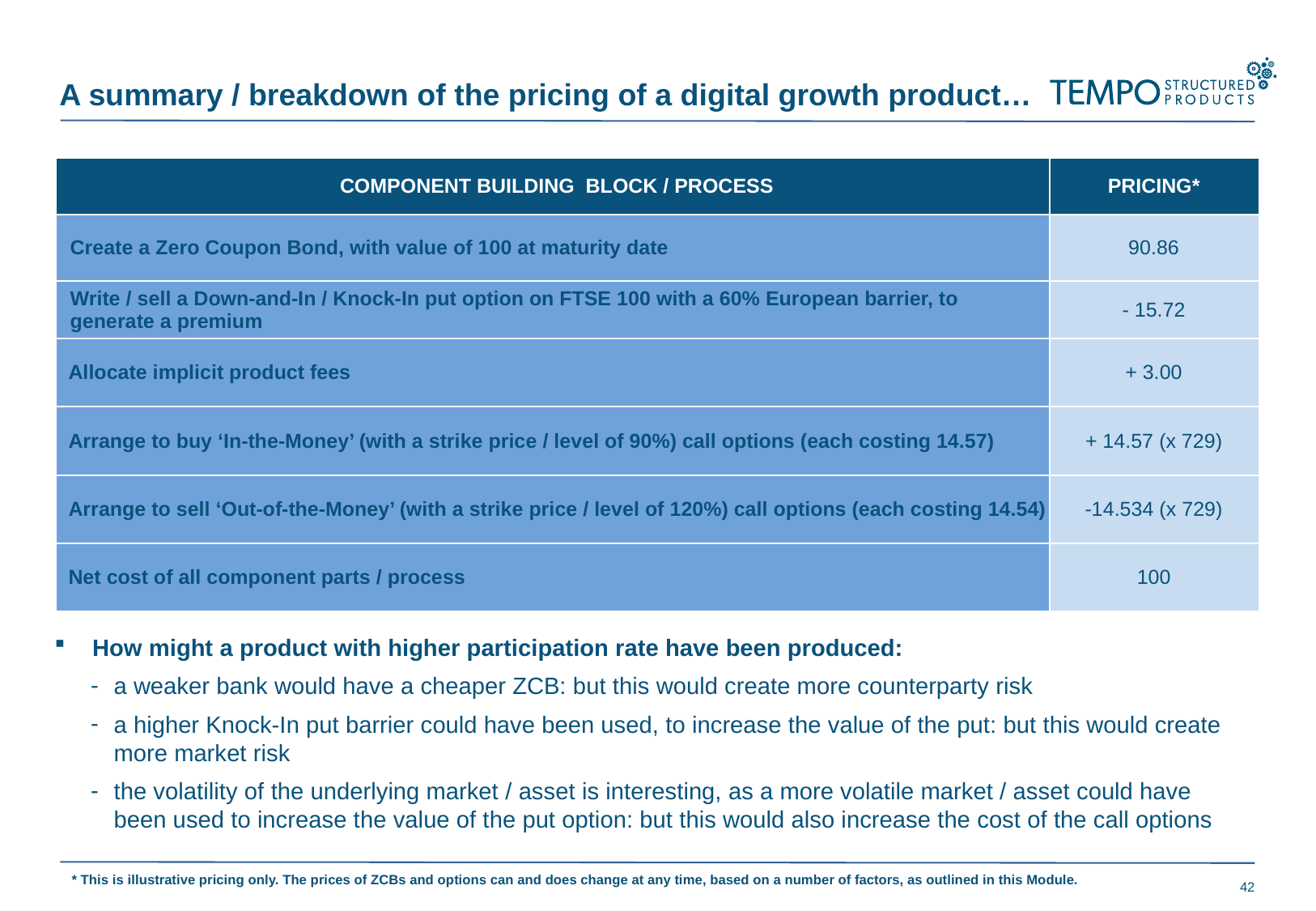

A summary / breakdown of the pricing of a digital growth product…
| COMPONENT BUILDING BLOCK / PROCESS | PRICING\* |
| --- | --- |
| Create a Zero Coupon Bond, with value of 100 at maturity date | 90.86 |
| Write / sell a Down-and-In / Knock-In put option on FTSE 100 with a 60% European barrier, to generate a premium | - 15.72 |
| Allocate implicit product fees | + 3.00 |
| Arrange to buy ‘In-the-Money’ (with a strike price / level of 90%) call options (each costing 14.57) | + 14.57 (x 729) |
| Arrange to sell ‘Out-of-the-Money’ (with a strike price / level of 120%) call options (each costing 14.54) | -14.534 (x 729) |
| Net cost of all component parts / process | 100 |
How might a product with higher participation rate have been produced:
a weaker bank would have a cheaper ZCB: but this would create more counterparty risk
a higher Knock-In put barrier could have been used, to increase the value of the put: but this would create more market risk
the volatility of the underlying market / asset is interesting, as a more volatile market / asset could have been used to increase the value of the put option: but this would also increase the cost of the call options
* This is illustrative pricing only. The prices of ZCBs and options can and does change at any time, based on a number of factors, as outlined in this Module.
42